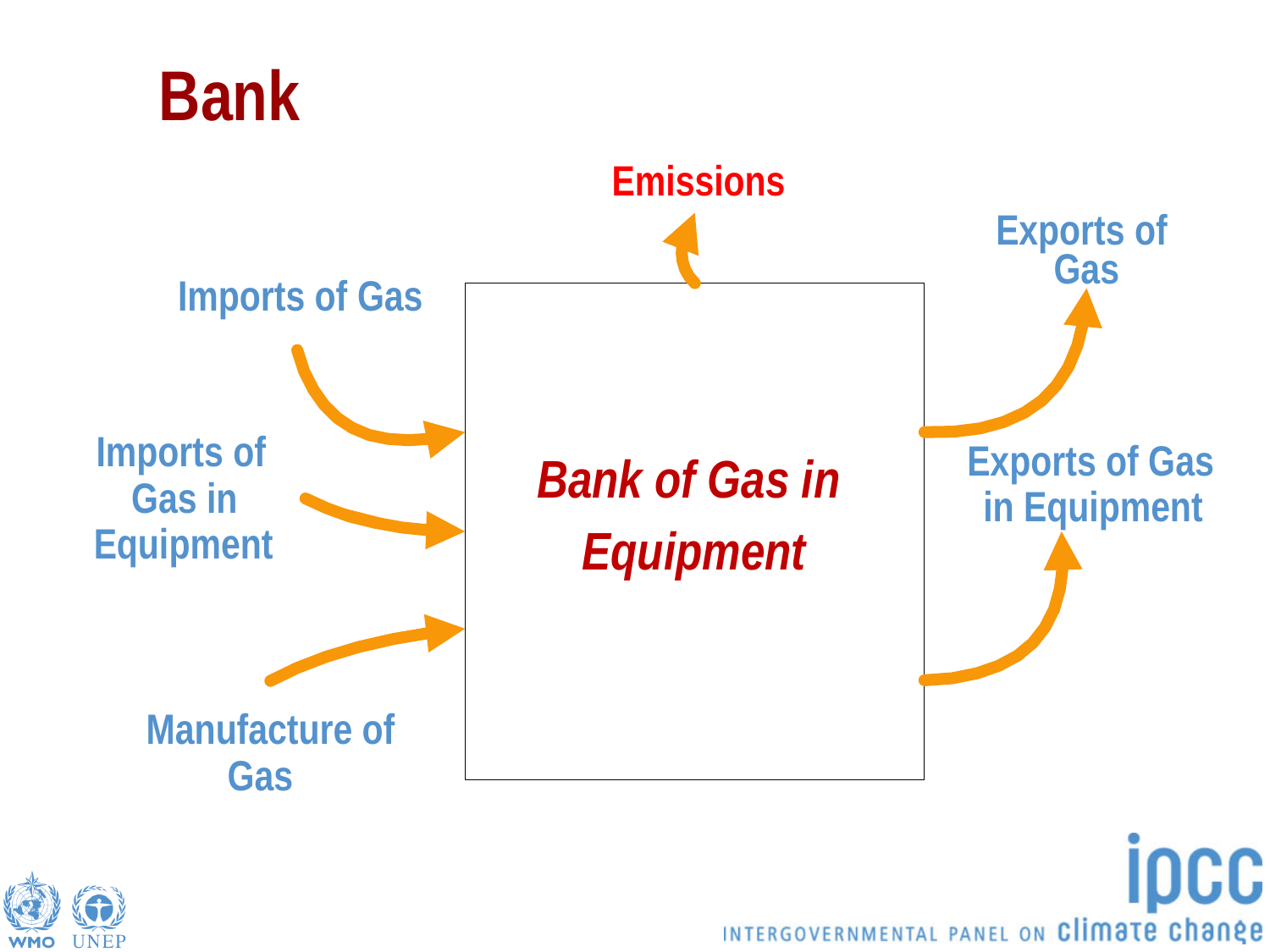

# Bank

Emissions
Exports of

Gas

Imports of Gas

Imports of
Exports of Gas
Bank of Gas in
Gas in
in Equipment

Equipment
Equipment

Manufacture of
Gas